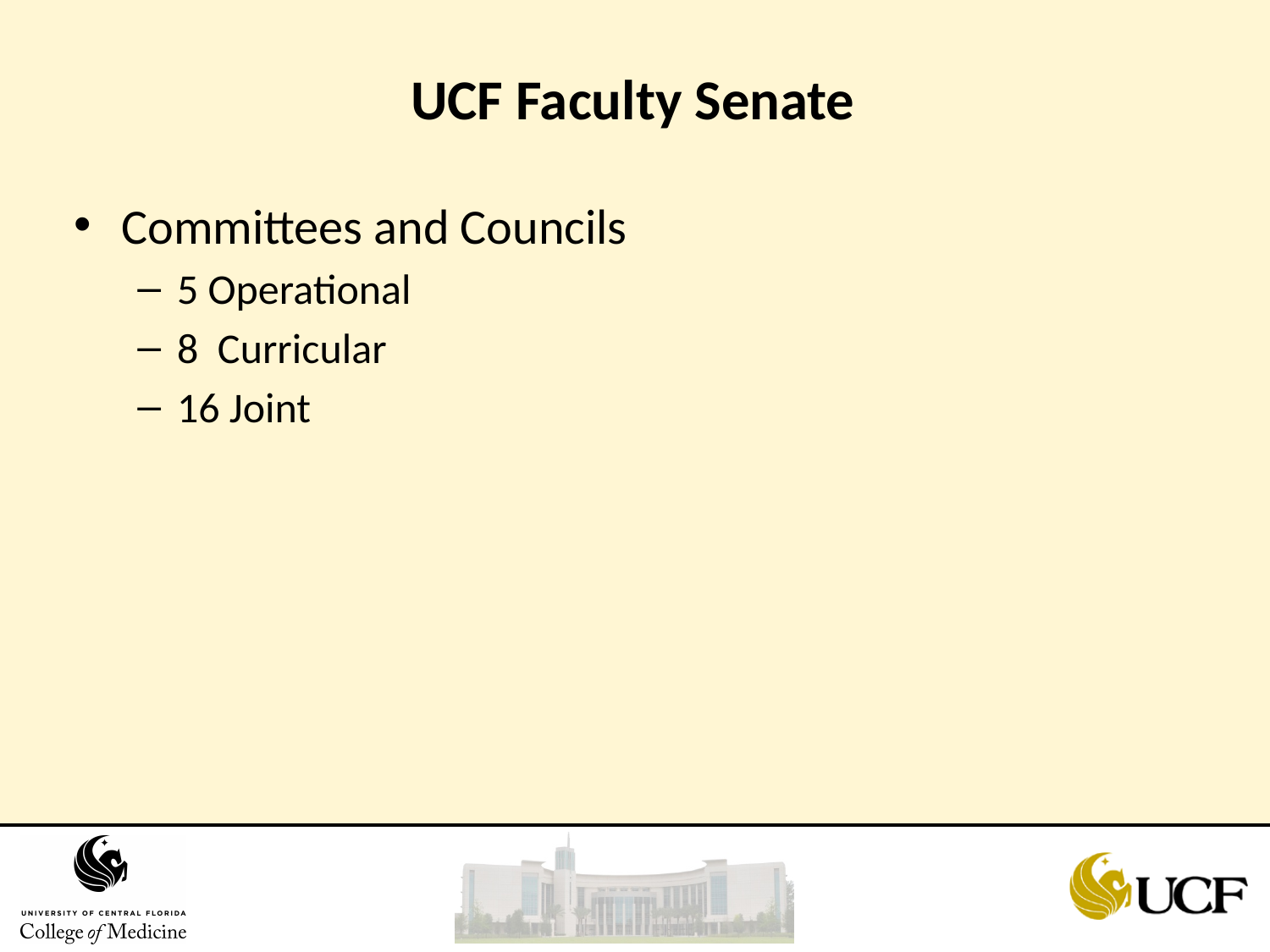

# UCF Faculty Senate
Committees and Councils
5 Operational
8  Curricular
16 Joint